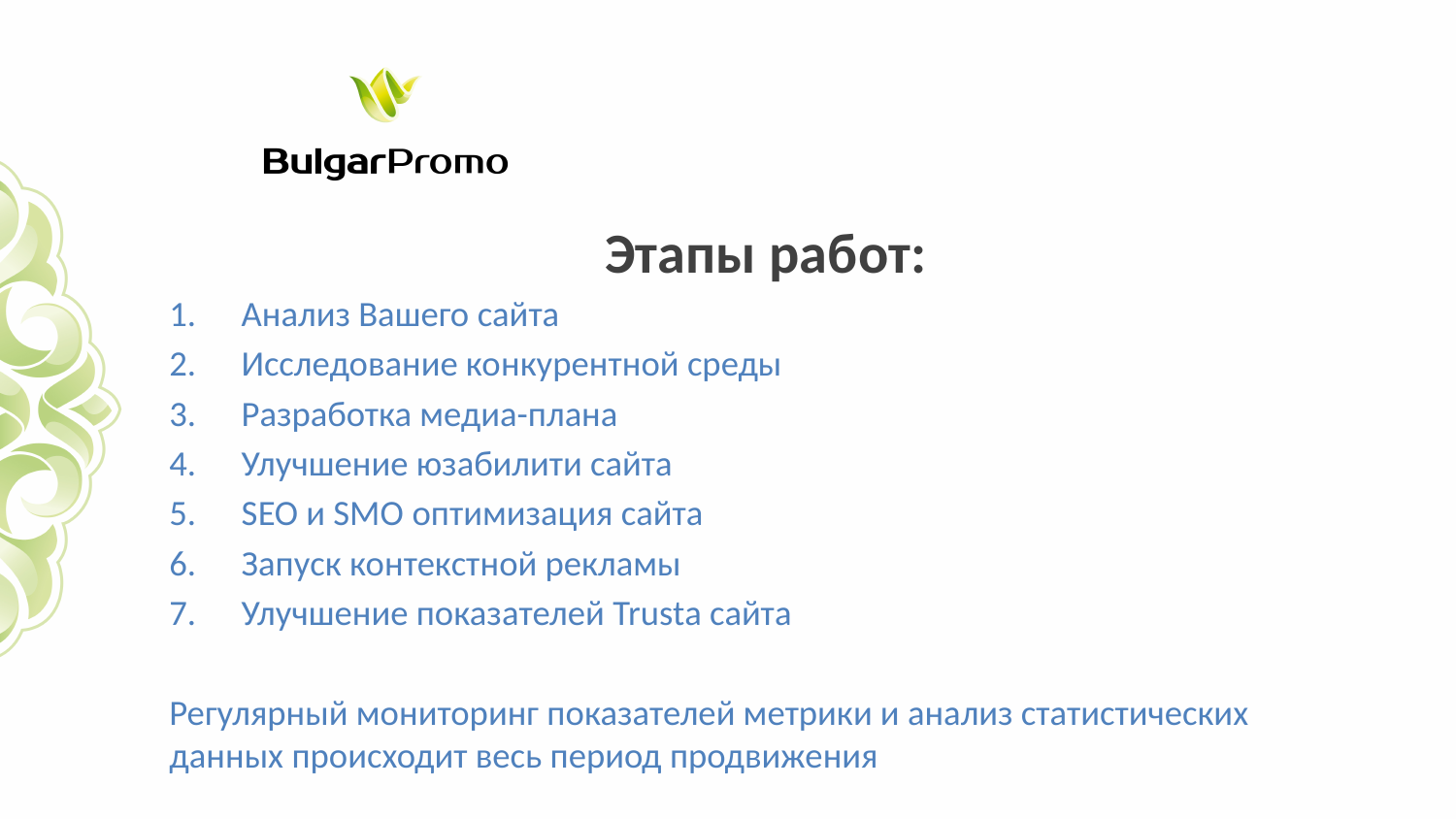

Этапы работ:
Анализ Вашего сайта
Исследование конкурентной среды
Разработка медиа-плана
Улучшение юзабилити сайта
SEO и SMO оптимизация сайта
Запуск контекстной рекламы
Улучшение показателей Trustа сайта

Регулярный мониторинг показателей метрики и анализ статистических данных происходит весь период продвижения